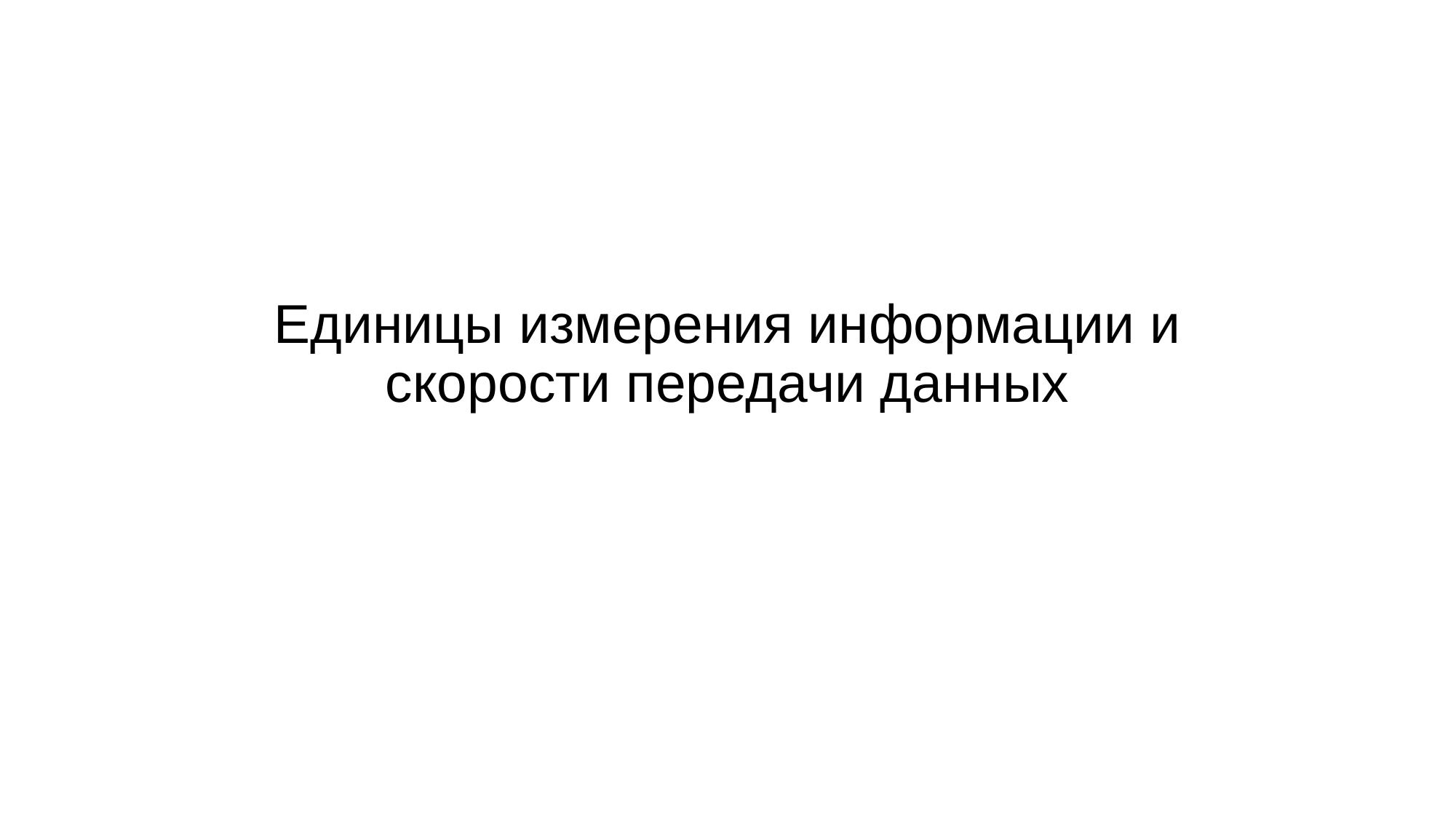

# Единицы измерения информации и скорости передачи данных